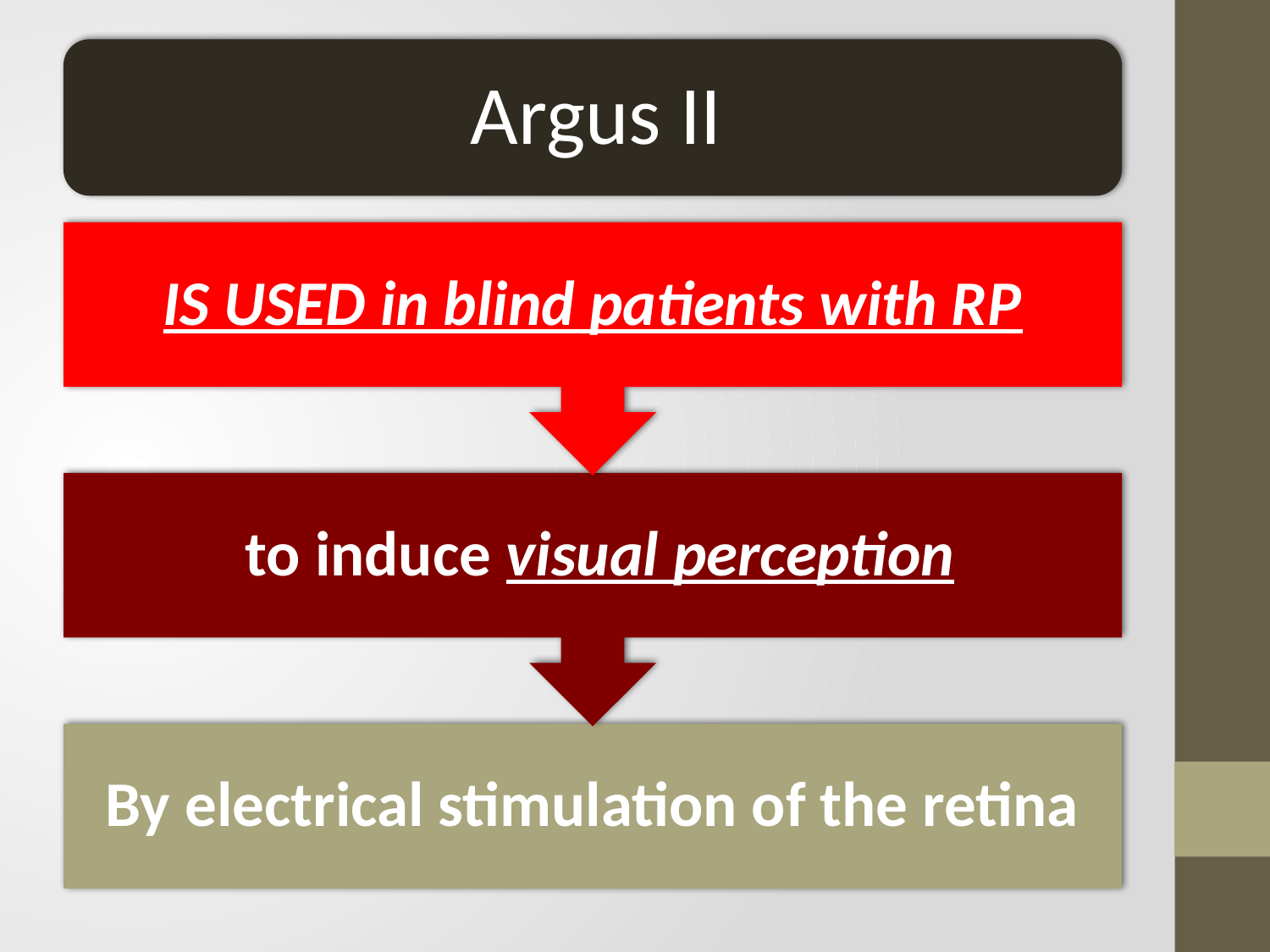

Argus II
By electrical stimulation of the retina
 to induce visual perception
IS USED in blind patients with RP